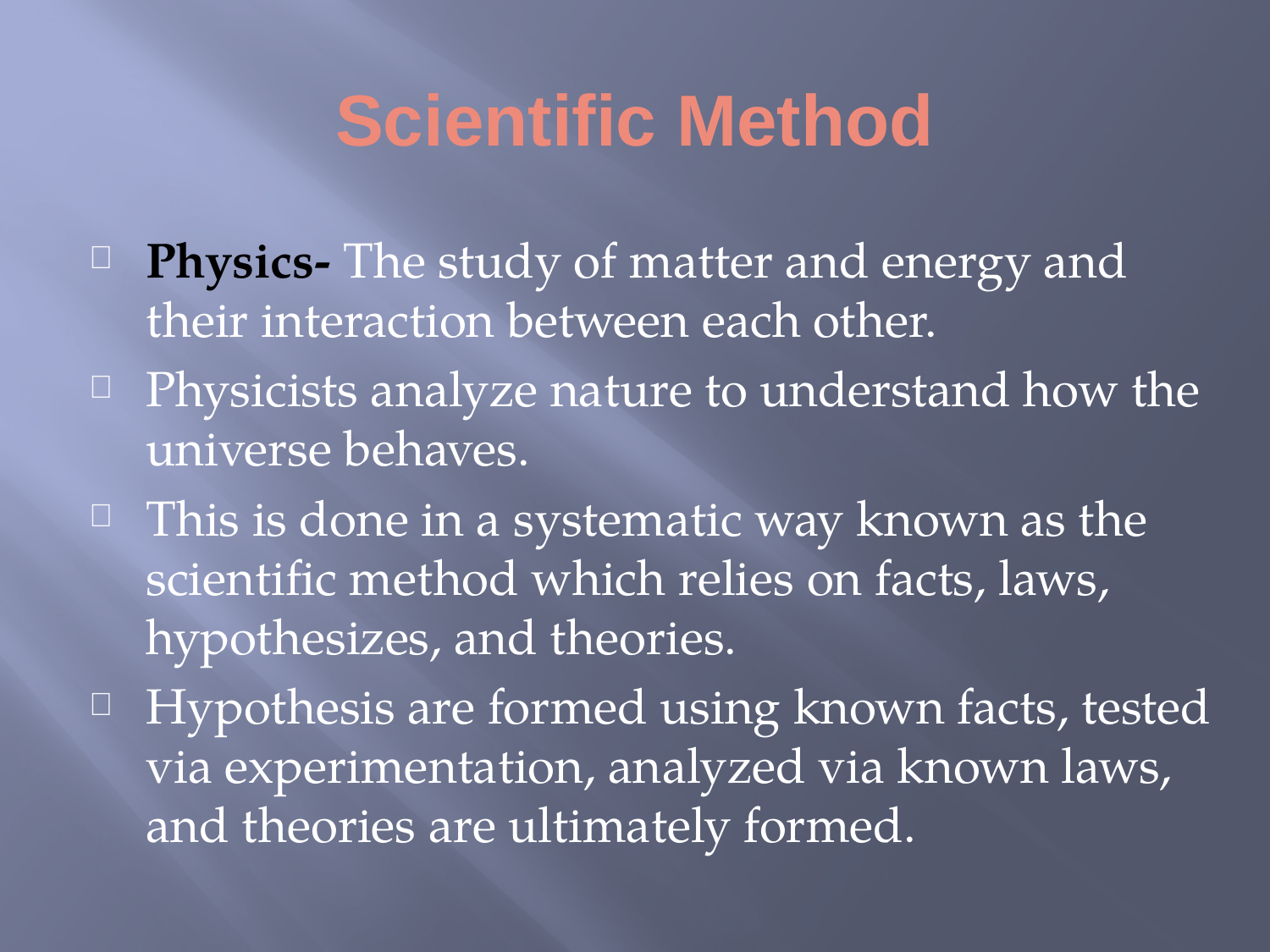

# Scientific Method
Physics- The study of matter and energy and their interaction between each other.
Physicists analyze nature to understand how the universe behaves.
This is done in a systematic way known as the scientific method which relies on facts, laws, hypothesizes, and theories.
Hypothesis are formed using known facts, tested via experimentation, analyzed via known laws, and theories are ultimately formed.